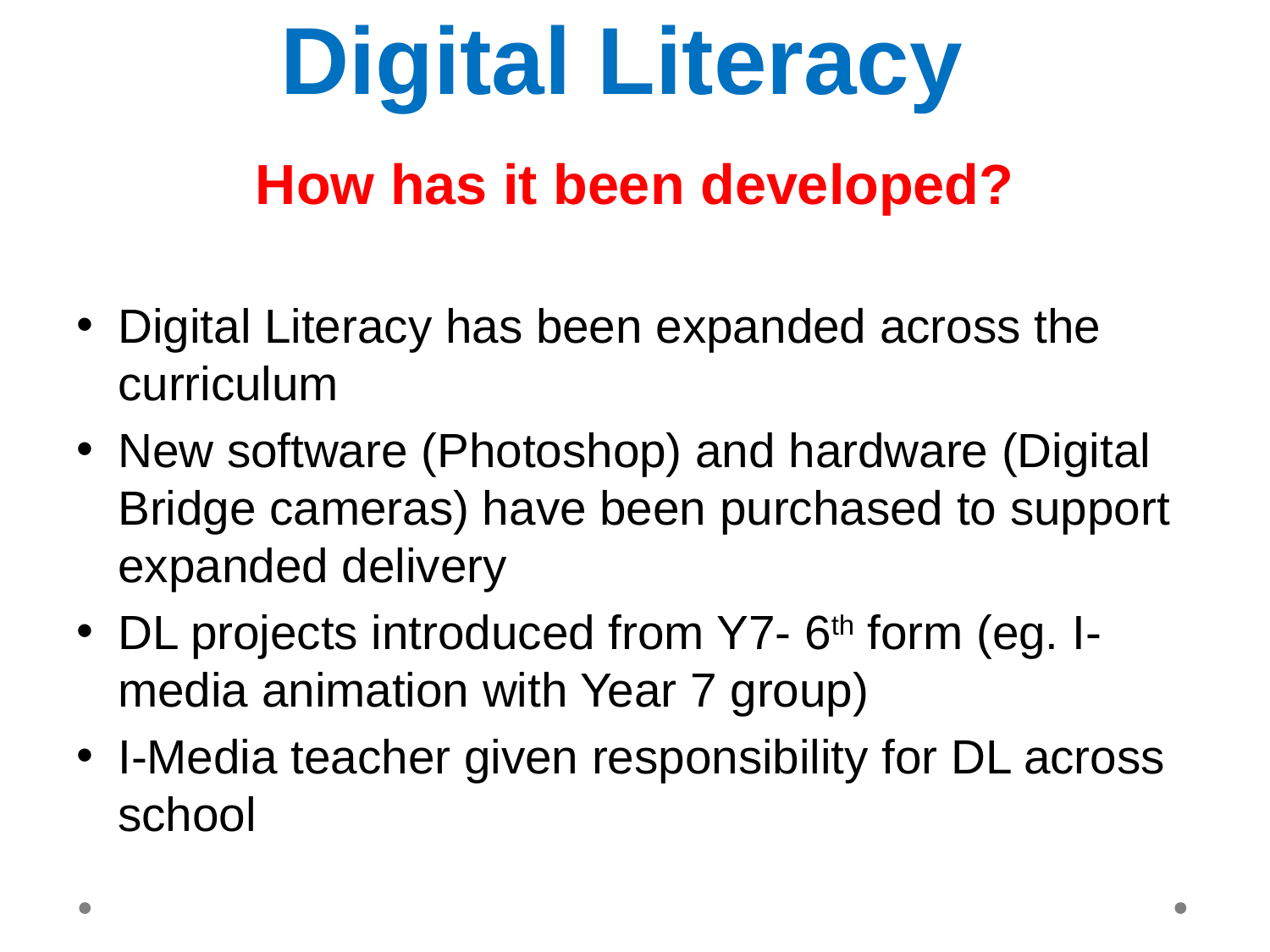

# Digital Literacy How has it been developed?

Digital Literacy has been expanded across the curriculum
New software (Photoshop) and hardware (Digital Bridge cameras) have been purchased to support expanded delivery
DL projects introduced from Y7- 6th form (eg. I-media animation with Year 7 group)
I-Media teacher given responsibility for DL across school